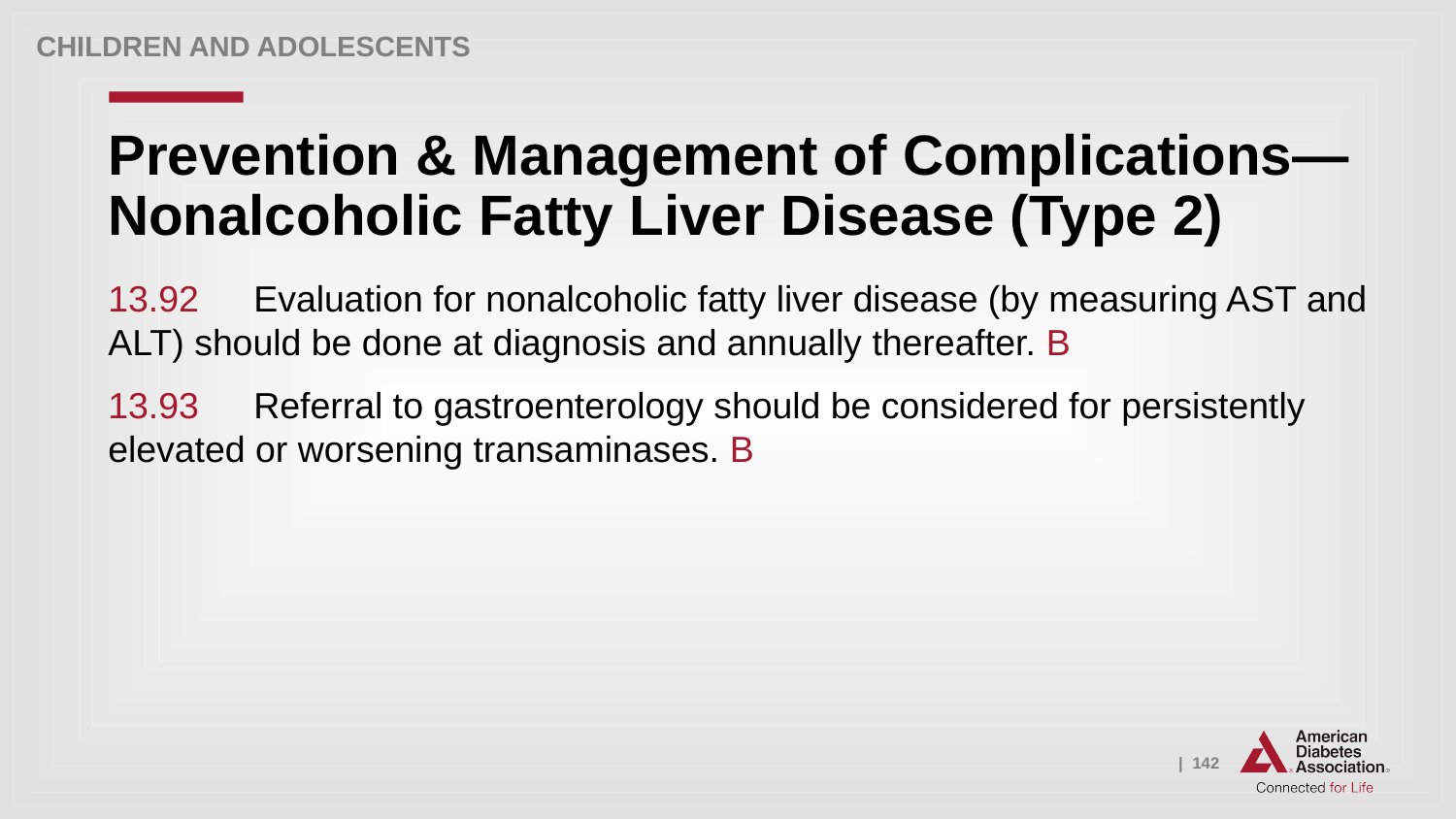

Children and adolescents
# Prevention & Management of Complications—Nonalcoholic Fatty Liver Disease (Type 2)
13.92 	Evaluation for nonalcoholic fatty liver disease (by measuring AST and ALT) should be done at diagnosis and annually thereafter. B
13.93 	Referral to gastroenterology should be considered for persistently elevated or worsening transaminases. B